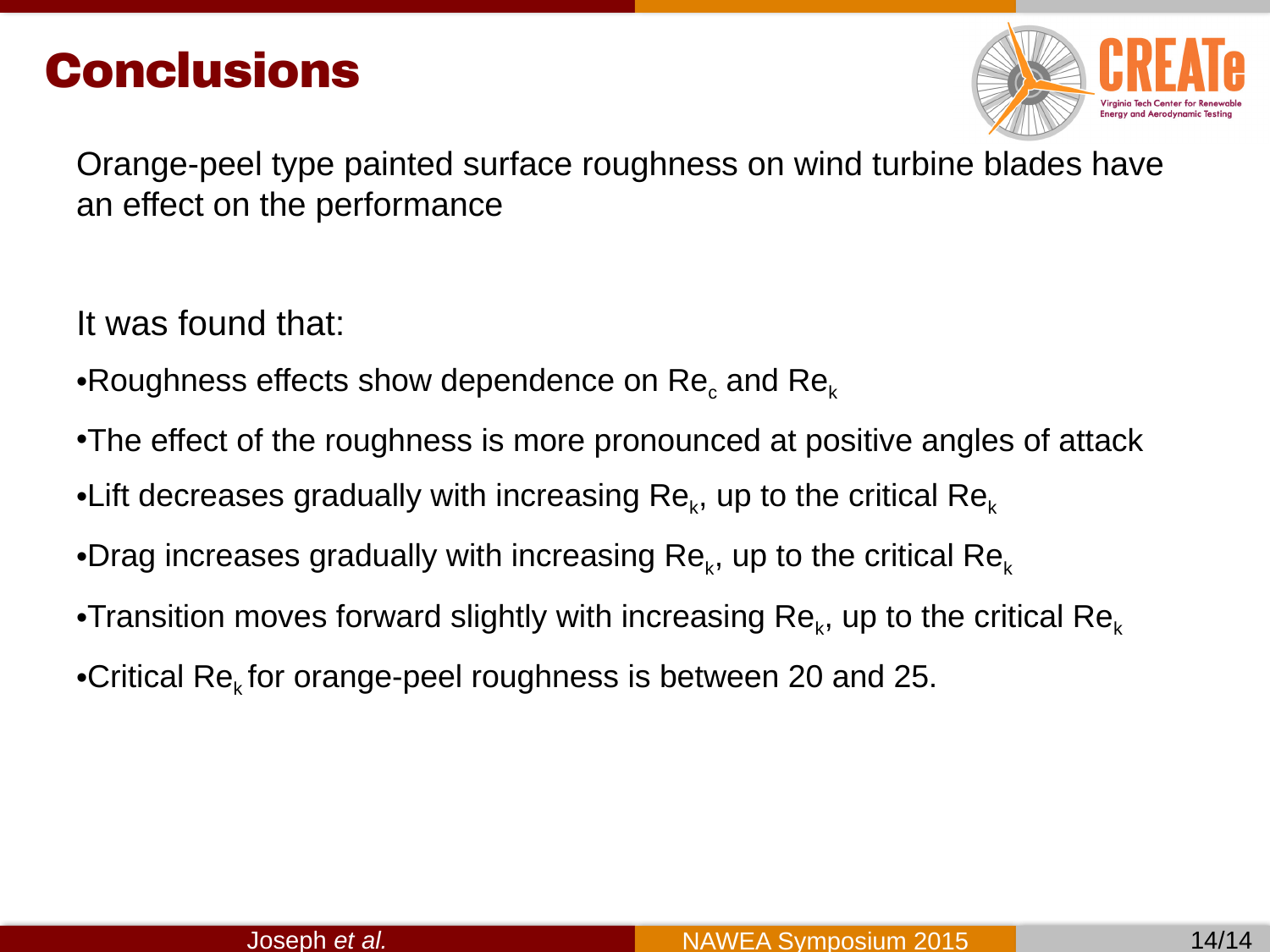

# Conclusions
Orange-peel type painted surface roughness on wind turbine blades have an effect on the performance

It was found that:
Roughness effects show dependence on Rec and Rek
The effect of the roughness is more pronounced at positive angles of attack
Lift decreases gradually with increasing Rek, up to the critical Rek
Drag increases gradually with increasing Rek, up to the critical Rek
Transition moves forward slightly with increasing Rek, up to the critical Rek
Critical Rek for orange-peel roughness is between 20 and 25.
14/14